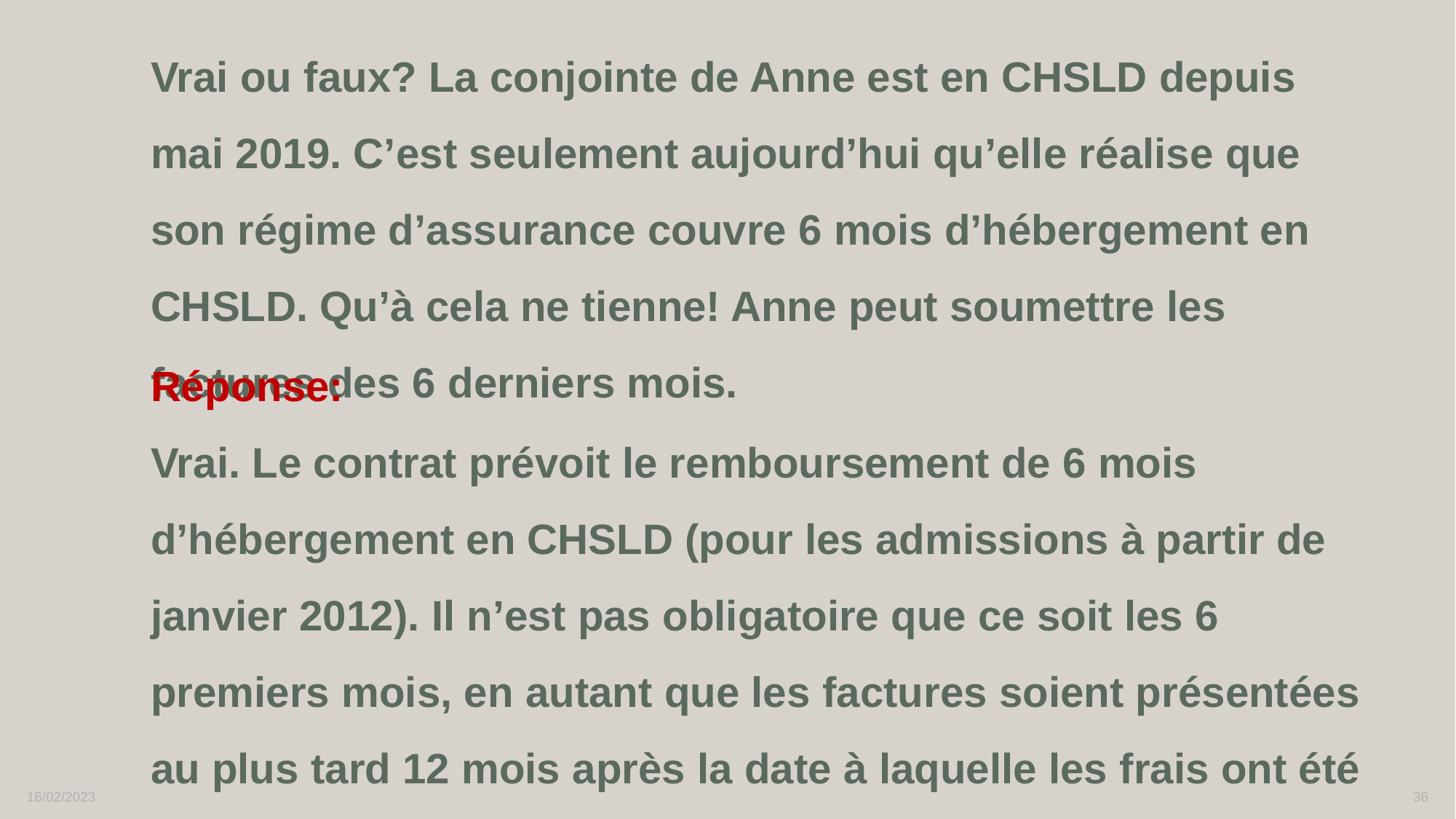

# Vrai ou faux? La conjointe de Anne est en CHSLD depuis mai 2019. C’est seulement aujourd’hui qu’elle réalise que son régime d’assurance couvre 6 mois d’hébergement en CHSLD. Qu’à cela ne tienne! Anne peut soumettre les factures des 6 derniers mois.
Réponse:
Vrai. Le contrat prévoit le remboursement de 6 mois d’hébergement en CHSLD (pour les admissions à partir de janvier 2012). Il n’est pas obligatoire que ce soit les 6 premiers mois, en autant que les factures soient présentées au plus tard 12 mois après la date à laquelle les frais ont été engagés.
16/02/2023
36